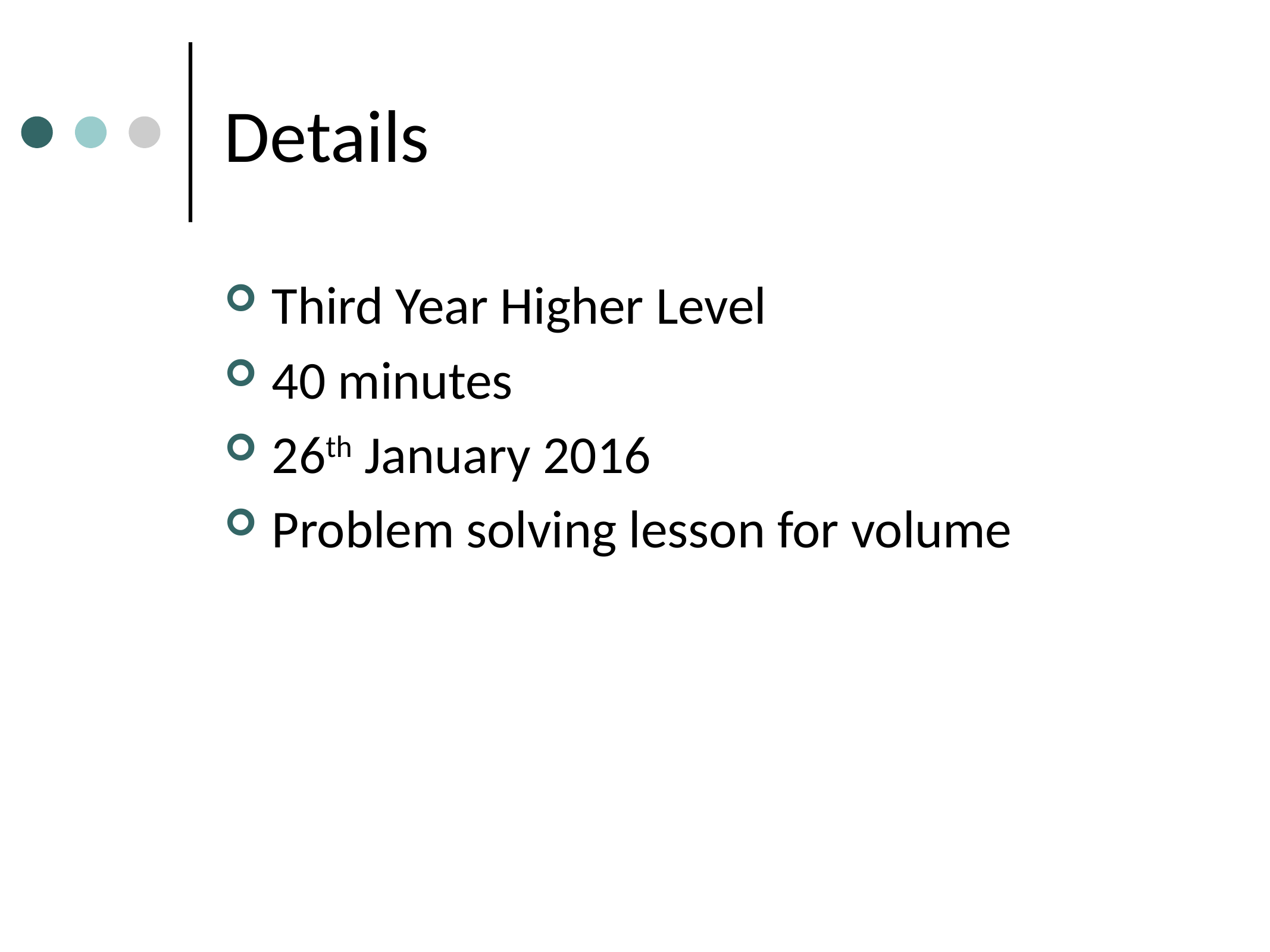

# Details
Third Year Higher Level
40 minutes
26th January 2016
Problem solving lesson for volume